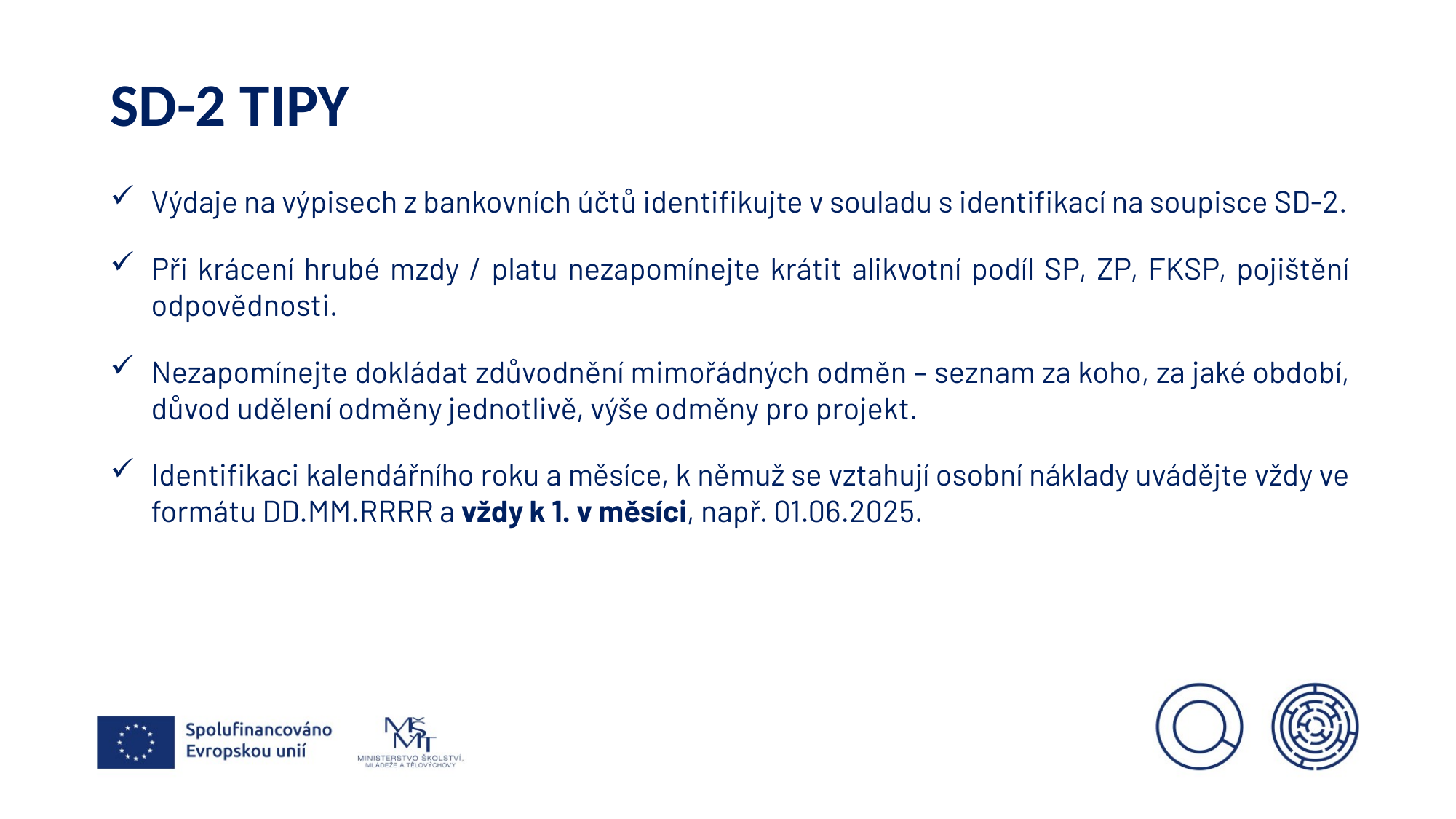

# SD-2 tipy
Výdaje na výpisech z bankovních účtů identifikujte v souladu s identifikací na soupisce SD-2.
Při krácení hrubé mzdy / platu nezapomínejte krátit alikvotní podíl SP, ZP, FKSP, pojištění odpovědnosti.
Nezapomínejte dokládat zdůvodnění mimořádných odměn – seznam za koho, za jaké období, důvod udělení odměny jednotlivě, výše odměny pro projekt.
Identifikaci kalendářního roku a měsíce, k němuž se vztahují osobní náklady uvádějte vždy ve formátu DD.MM.RRRR a vždy k 1. v měsíci, např. 01.06.2025.